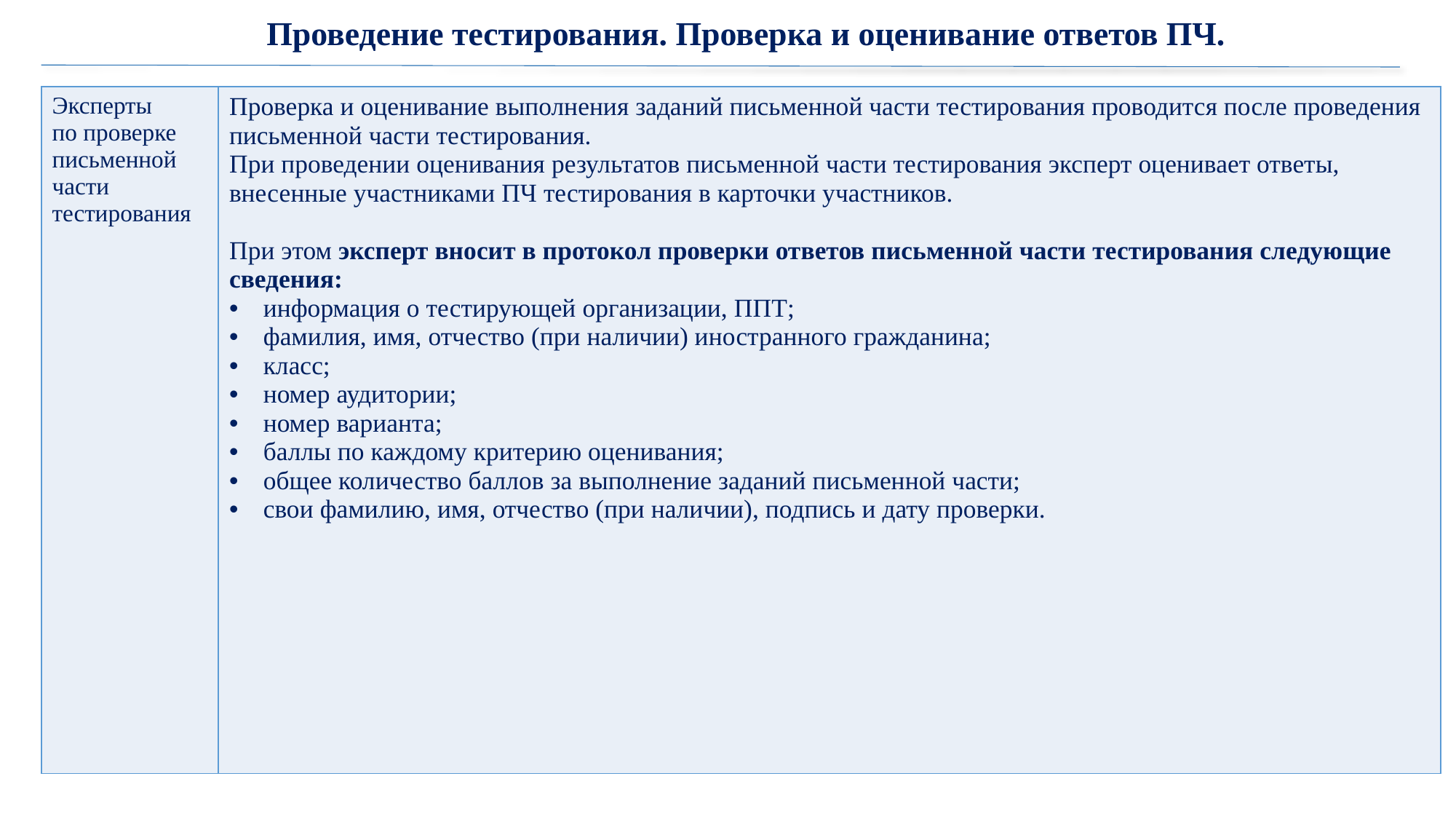

Проведение тестирования. Проверка и оценивание ответов ПЧ.
| Эксперты по проверке письменной части тестирования | Проверка и оценивание выполнения заданий письменной части тестирования проводится после проведения письменной части тестирования. При проведении оценивания результатов письменной части тестирования эксперт оценивает ответы, внесенные участниками ПЧ тестирования в карточки участников. При этом эксперт вносит в протокол проверки ответов письменной части тестирования следующие сведения: информация о тестирующей организации, ППТ; фамилия, имя, отчество (при наличии) иностранного гражданина; класс; номер аудитории; номер варианта; баллы по каждому критерию оценивания; общее количество баллов за выполнение заданий письменной части; свои фамилию, имя, отчество (при наличии), подпись и дату проверки. |
| --- | --- |